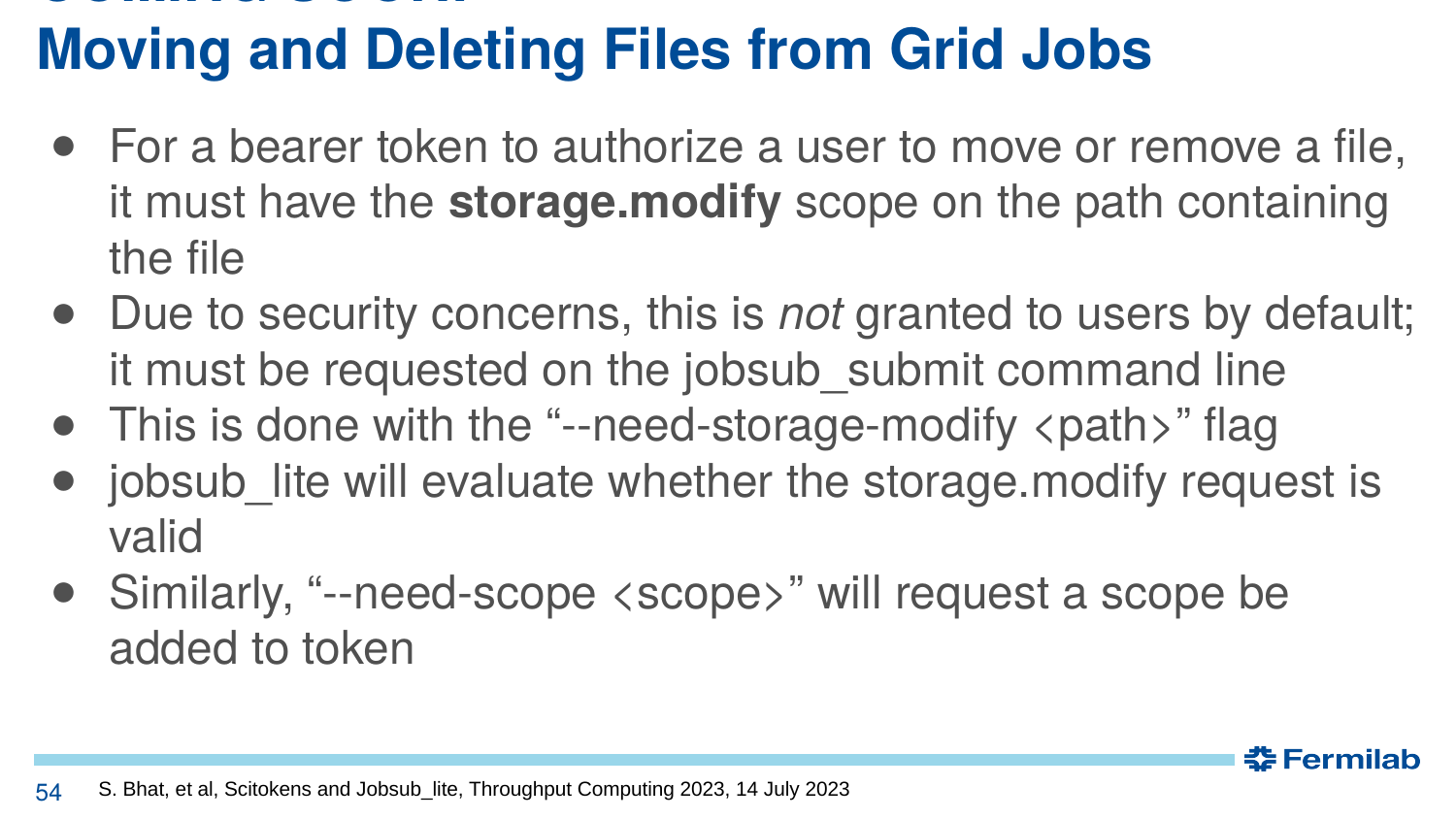

# COMING SOON:
Moving and Deleting Files from Grid Jobs
For a bearer token to authorize a user to move or remove a file, it must have the storage.modify scope on the path containing the file
Due to security concerns, this is not granted to users by default; it must be requested on the jobsub_submit command line
This is done with the “--need-storage-modify <path>” flag
jobsub_lite will evaluate whether the storage.modify request is valid
Similarly, “--need-scope <scope>” will request a scope be added to token
54